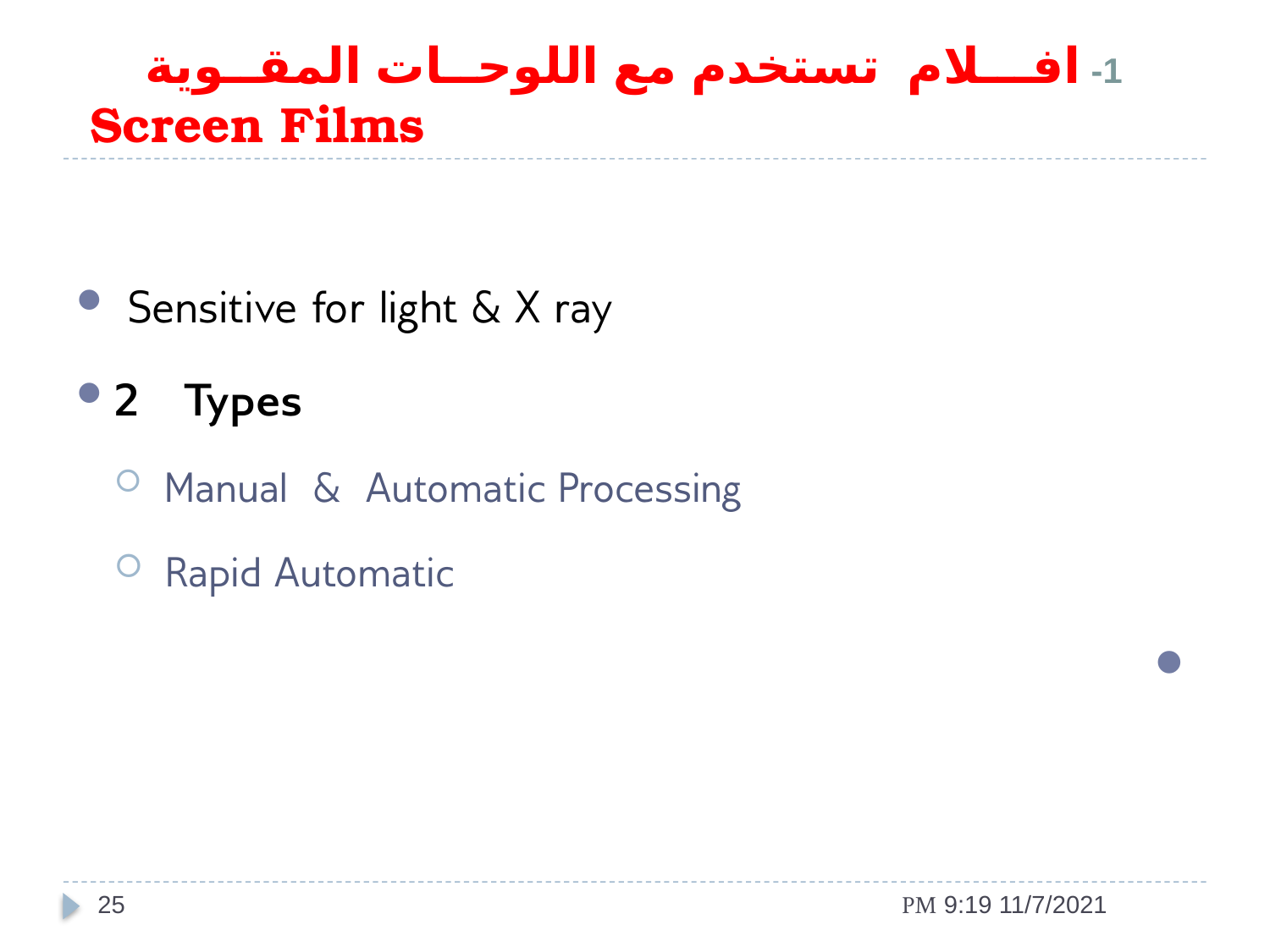

# 1- افـــلام  تستخدم مع اللوحــات المقــوية      Screen Films
 Sensitive for light & X ray
2   Types
 Manual  &  Automatic Processing
 Rapid Automatic

25
11/7/2021 9:19 PM